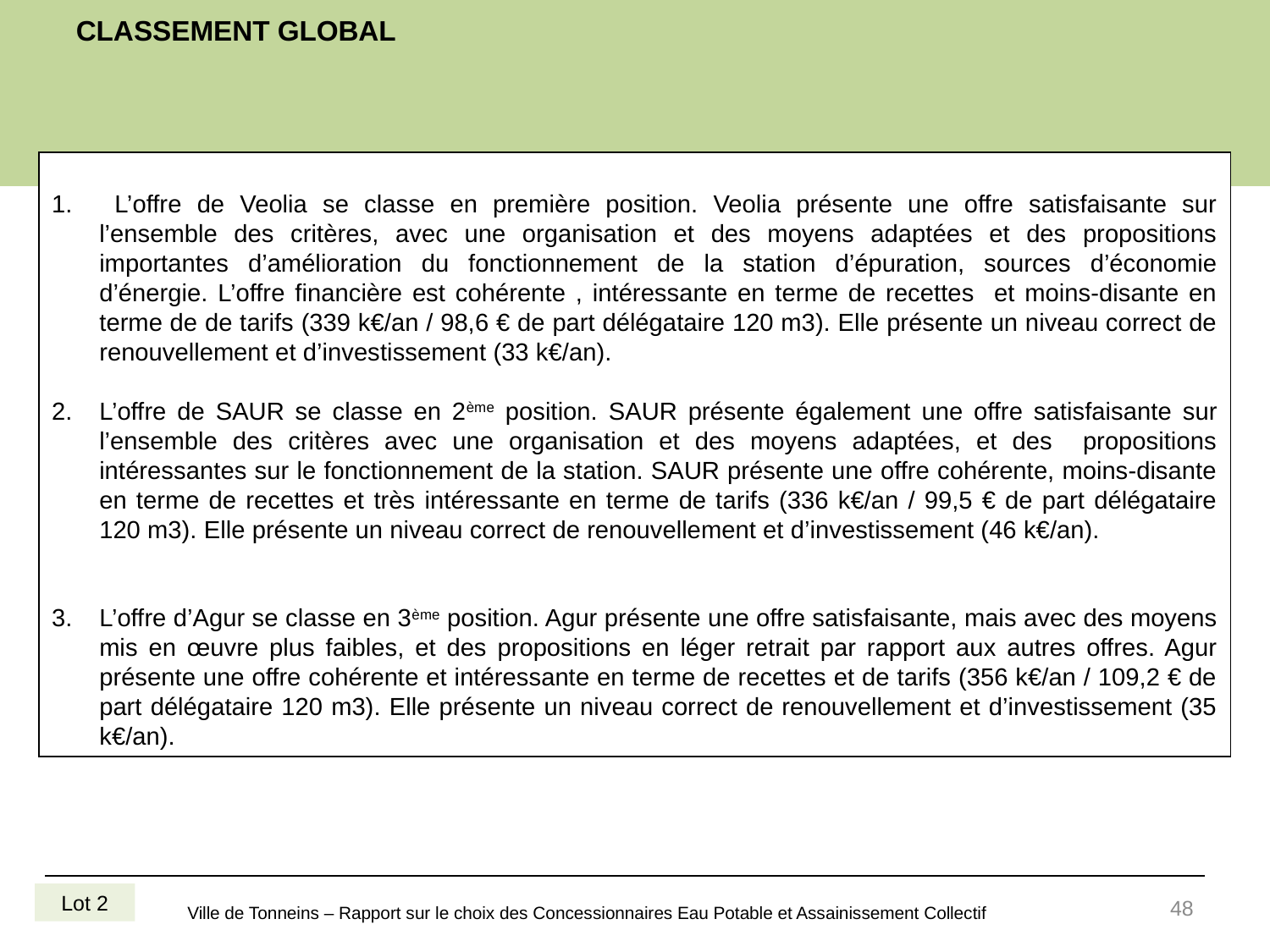

CLASSEMENT GLOBAL

 L’offre de Veolia se classe en première position. Veolia présente une offre satisfaisante sur l’ensemble des critères, avec une organisation et des moyens adaptées et des propositions importantes d’amélioration du fonctionnement de la station d’épuration, sources d’économie d’énergie. L’offre financière est cohérente , intéressante en terme de recettes  et moins-disante en terme de de tarifs (339 k€/an / 98,6 € de part délégataire 120 m3). Elle présente un niveau correct de renouvellement et d’investissement (33 k€/an).

L’offre de SAUR se classe en 2ème position. SAUR présente également une offre satisfaisante sur l’ensemble des critères avec une organisation et des moyens adaptées, et des  propositions intéressantes sur le fonctionnement de la station. SAUR présente une offre cohérente, moins-disante en terme de recettes et très intéressante en terme de tarifs (336 k€/an / 99,5 € de part délégataire 120 m3). Elle présente un niveau correct de renouvellement et d’investissement (46 k€/an).

L’offre d’Agur se classe en 3ème position. Agur présente une offre satisfaisante, mais avec des moyens mis en œuvre plus faibles, et des propositions en léger retrait par rapport aux autres offres. Agur présente une offre cohérente et intéressante en terme de recettes et de tarifs (356 k€/an / 109,2 € de part délégataire 120 m3). Elle présente un niveau correct de renouvellement et d’investissement (35 k€/an).
48
Lot 2